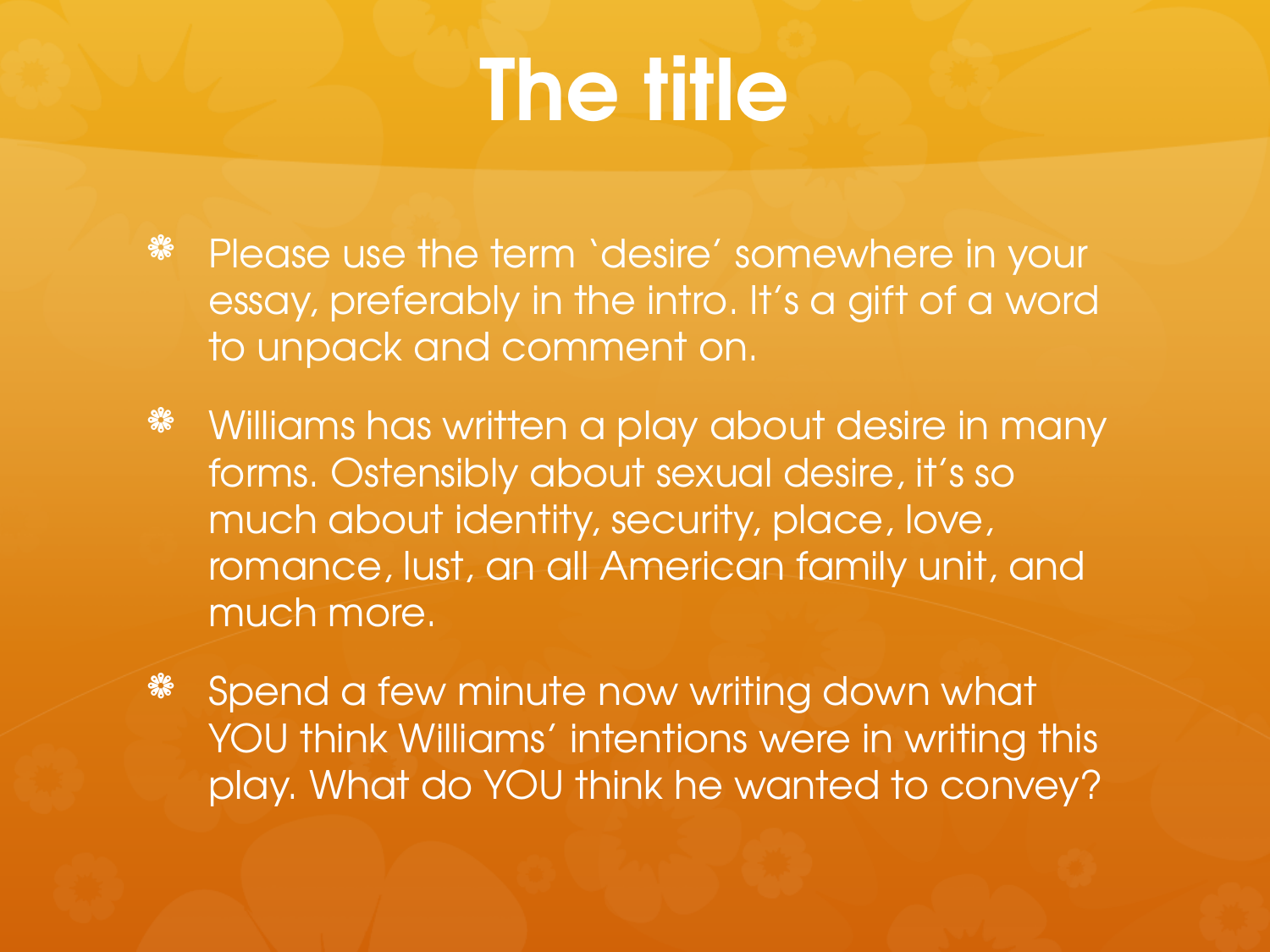

# The title
Please use the term ‘desire’ somewhere in your essay, preferably in the intro. It’s a gift of a word to unpack and comment on.
Williams has written a play about desire in many forms. Ostensibly about sexual desire, it’s so much about identity, security, place, love, romance, lust, an all American family unit, and much more.
Spend a few minute now writing down what YOU think Williams’ intentions were in writing this play. What do YOU think he wanted to convey?